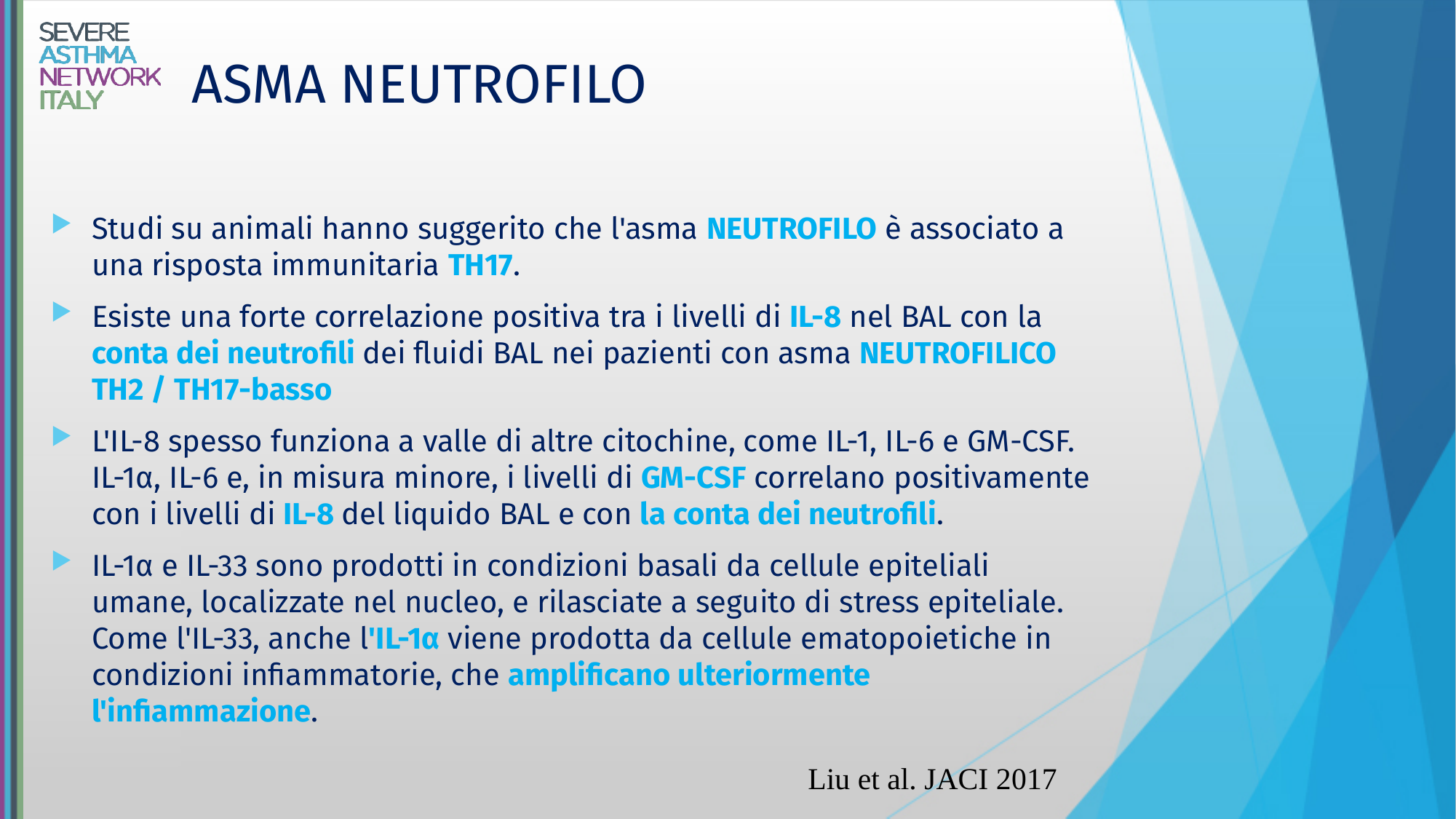

# ASMA NEUTROFILO
Studi su animali hanno suggerito che l'asma NEUTROFILO è associato a una risposta immunitaria TH17.
Esiste una forte correlazione positiva tra i livelli di IL-8 nel BAL con la conta dei neutrofili dei fluidi BAL nei pazienti con asma NEUTROFILICO TH2 / TH17-basso
L'IL-8 spesso funziona a valle di altre citochine, come IL-1, IL-6 e GM-CSF. IL-1α, IL-6 e, in misura minore, i livelli di GM-CSF correlano positivamente con i livelli di IL-8 del liquido BAL e con la conta dei neutrofili.
IL-1α e IL-33 sono prodotti in condizioni basali da cellule epiteliali umane, localizzate nel nucleo, e rilasciate a seguito di stress epiteliale. Come l'IL-33, anche l'IL-1α viene prodotta da cellule ematopoietiche in condizioni infiammatorie, che amplificano ulteriormente l'infiammazione.

Liu et al. JACI 2017